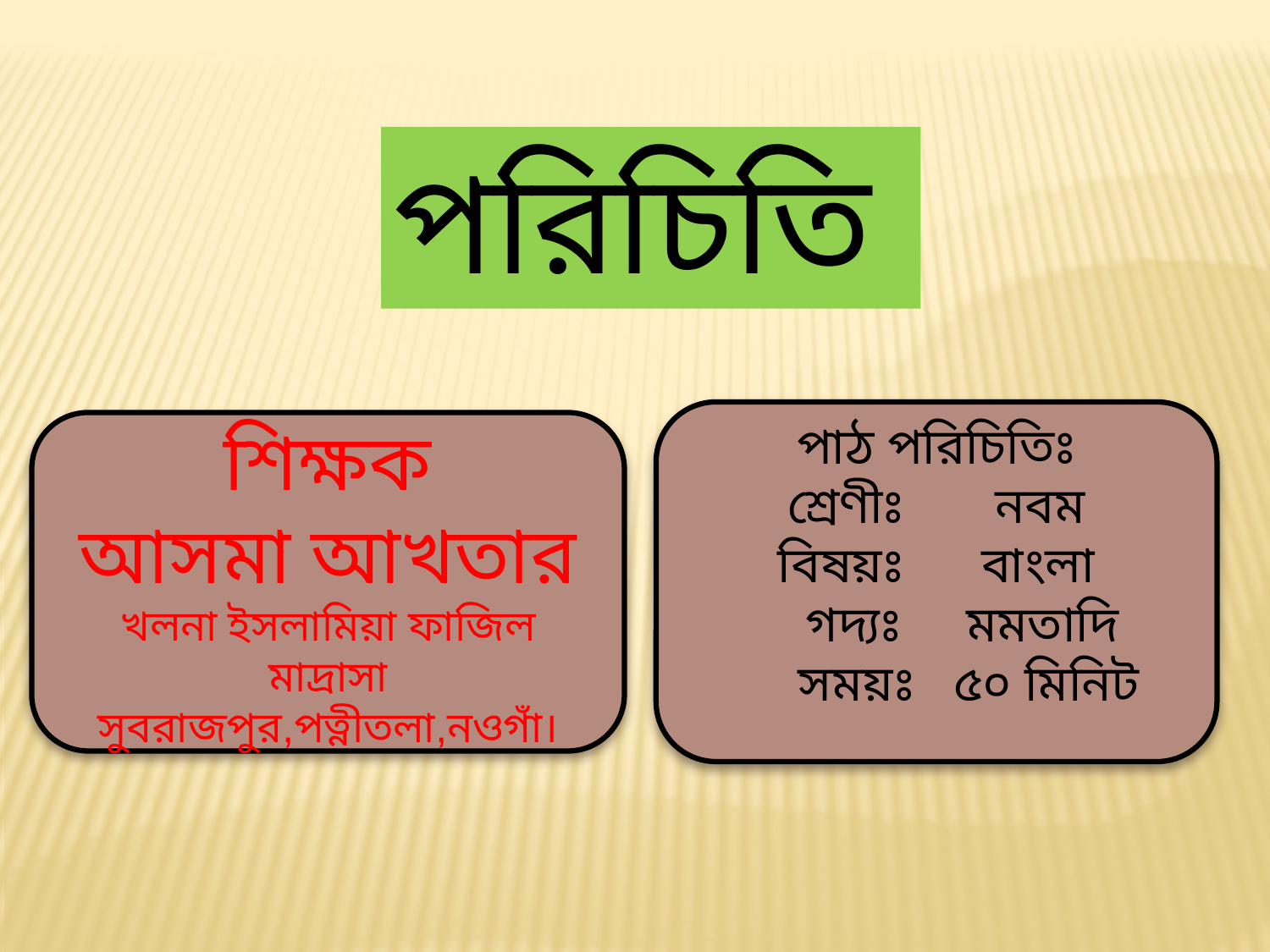

পরিচিতি
পাঠ পরিচিতিঃ
শ্রেণীঃ       নবম
বিষয়ঃ      বাংলা
    গদ্যঃ     মমতাদি
     সময়ঃ   ৫০ মিনিট

শিক্ষক
আসমা আখতার
খলনা ইসলামিয়া ফাজিল মাদ্রাসা
সুবরাজপুর,পত্নীতলা,নওগাঁ।